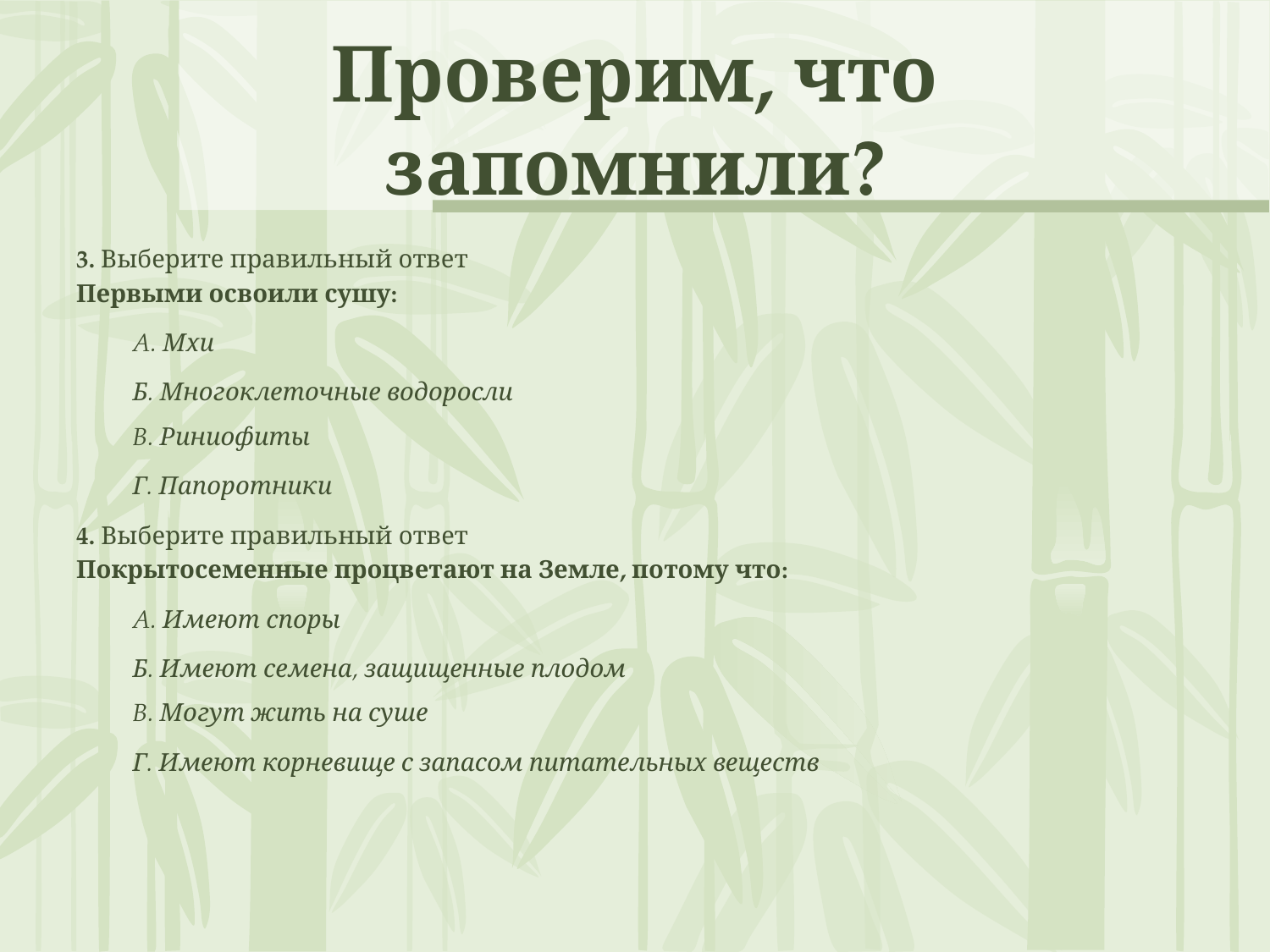

# Проверим, что запомнили?
3. Выберите правильный ответ
Первыми освоили сушу:
 A. Мхи
 Б. Многоклеточные водоросли
 B. Риниофиты
 Г. Папоротники
4. Выберите правильный ответ
Покрытосеменные процветают на Земле, потому что:
 A. Имеют споры
 Б. Имеют семена, защищенные плодом
 B. Могут жить на суше
 Г. Имеют корневище с запасом питательных веществ